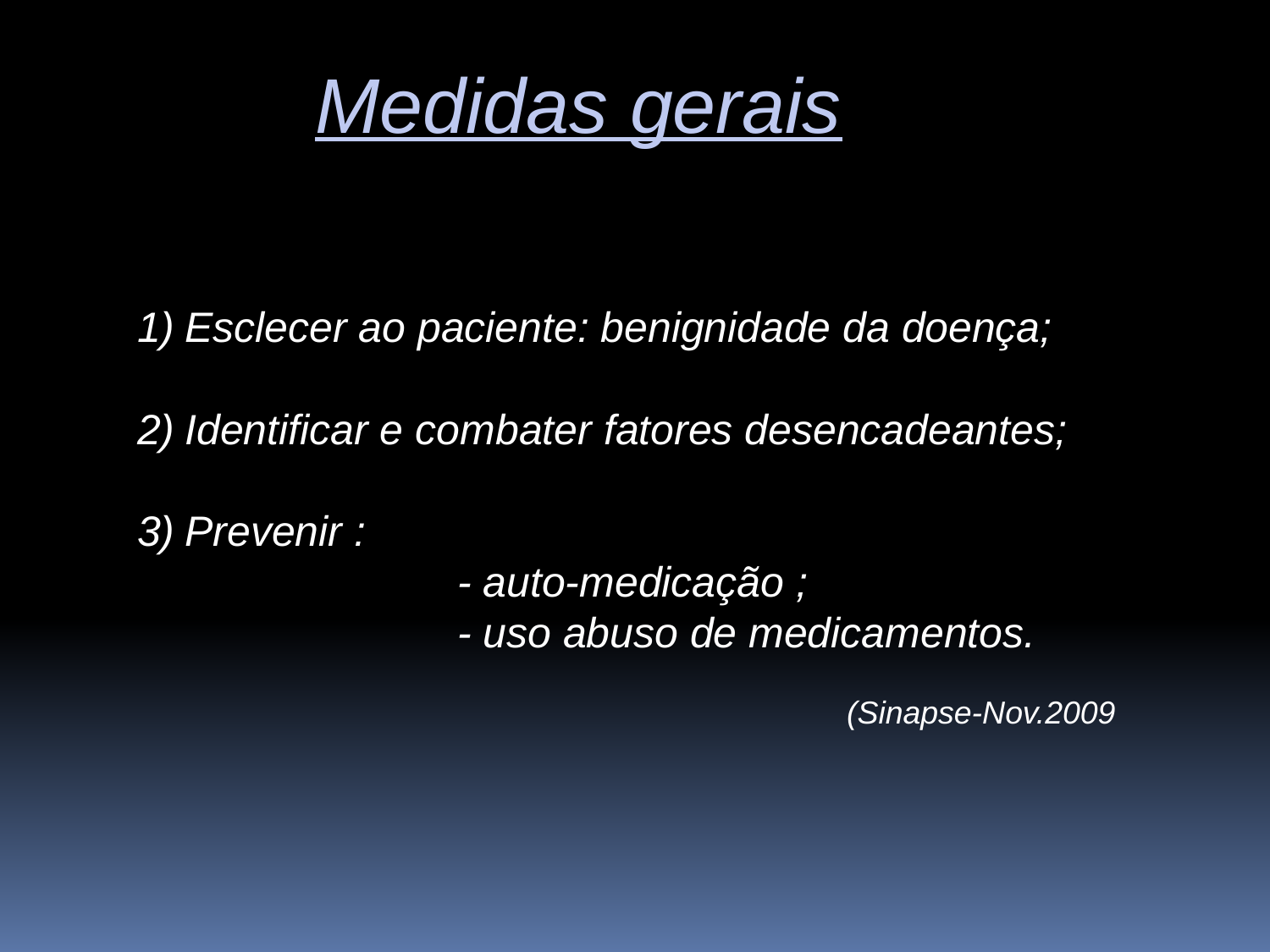

Medidas gerais
Esclecer ao paciente: benignidade da doença;

Identificar e combater fatores desencadeantes;

Prevenir :
                           - auto-medicação ;
                           - uso abuso de medicamentos.
 (Sinapse-Nov.2009